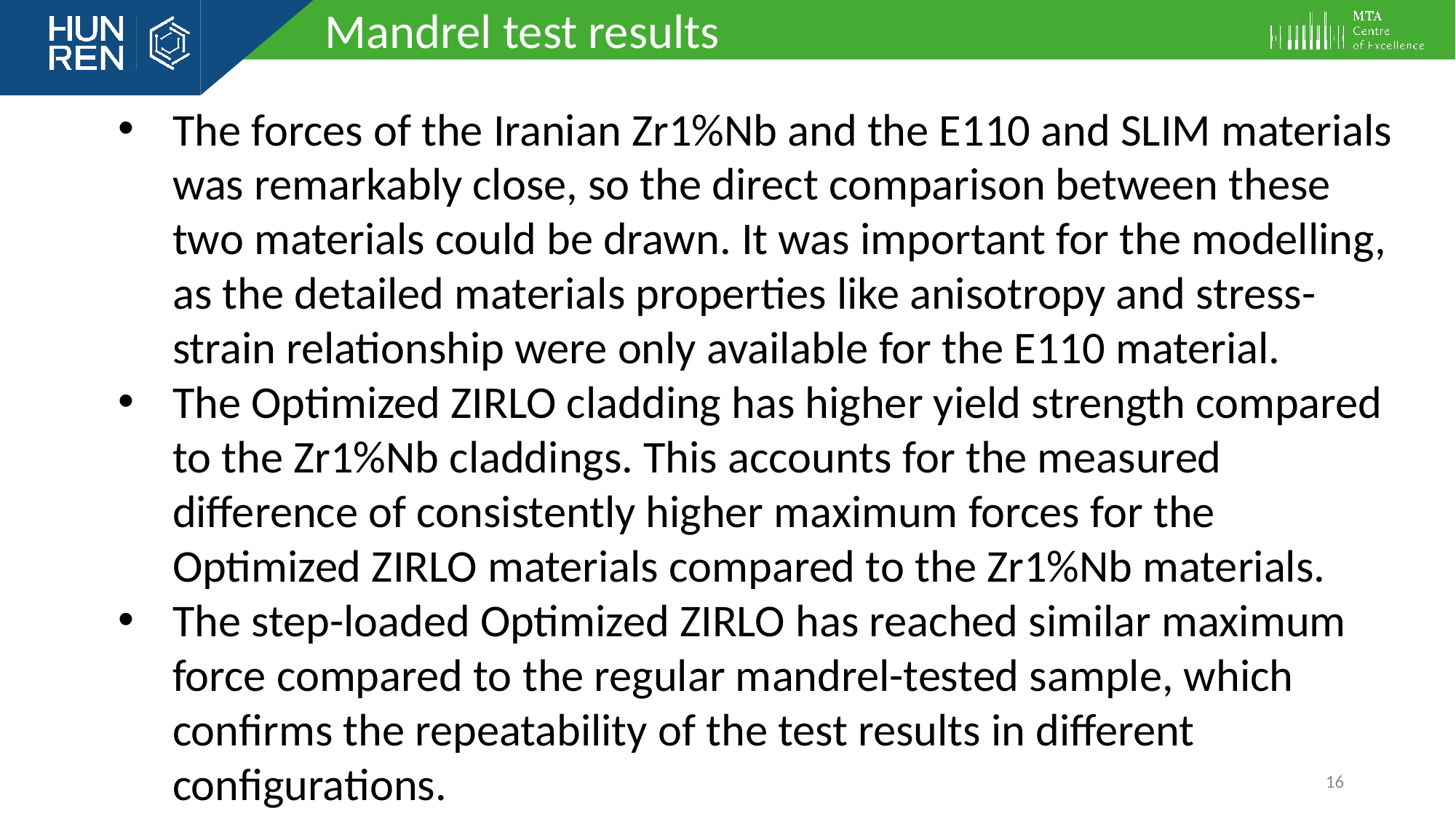

Mandrel test results
The forces of the Iranian Zr1%Nb and the E110 and SLIM materials was remarkably close, so the direct comparison between these two materials could be drawn. It was important for the modelling, as the detailed materials properties like anisotropy and stress-strain relationship were only available for the E110 material.
The Optimized ZIRLO cladding has higher yield strength compared to the Zr1%Nb claddings. This accounts for the measured difference of consistently higher maximum forces for the Optimized ZIRLO materials compared to the Zr1%Nb materials.
The step-loaded Optimized ZIRLO has reached similar maximum force compared to the regular mandrel-tested sample, which confirms the repeatability of the test results in different configurations.

16